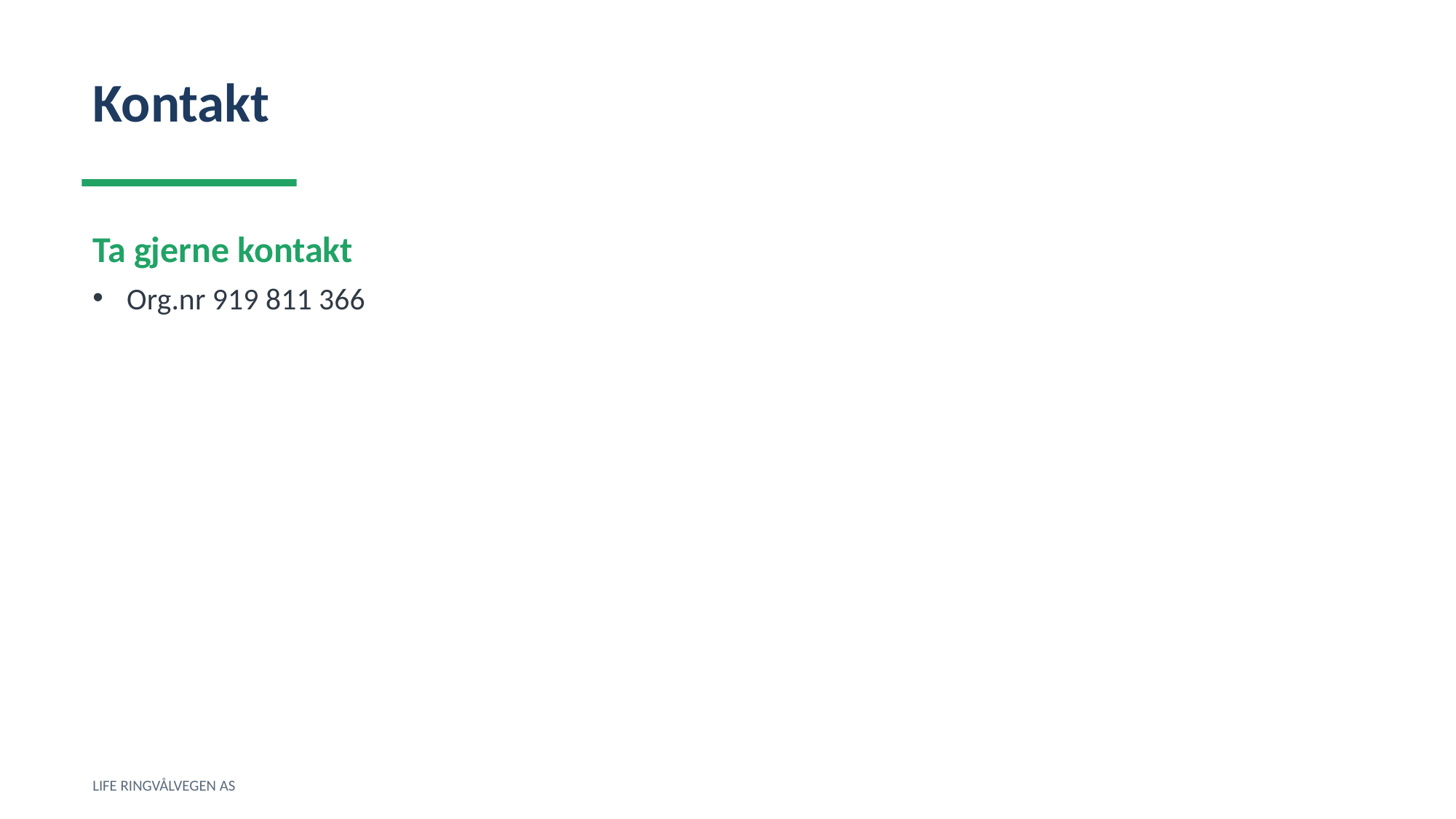

Kontakt

Ta gjerne kontakt
Org.nr 919 811 366
LIFE RINGVÅLVEGEN AS